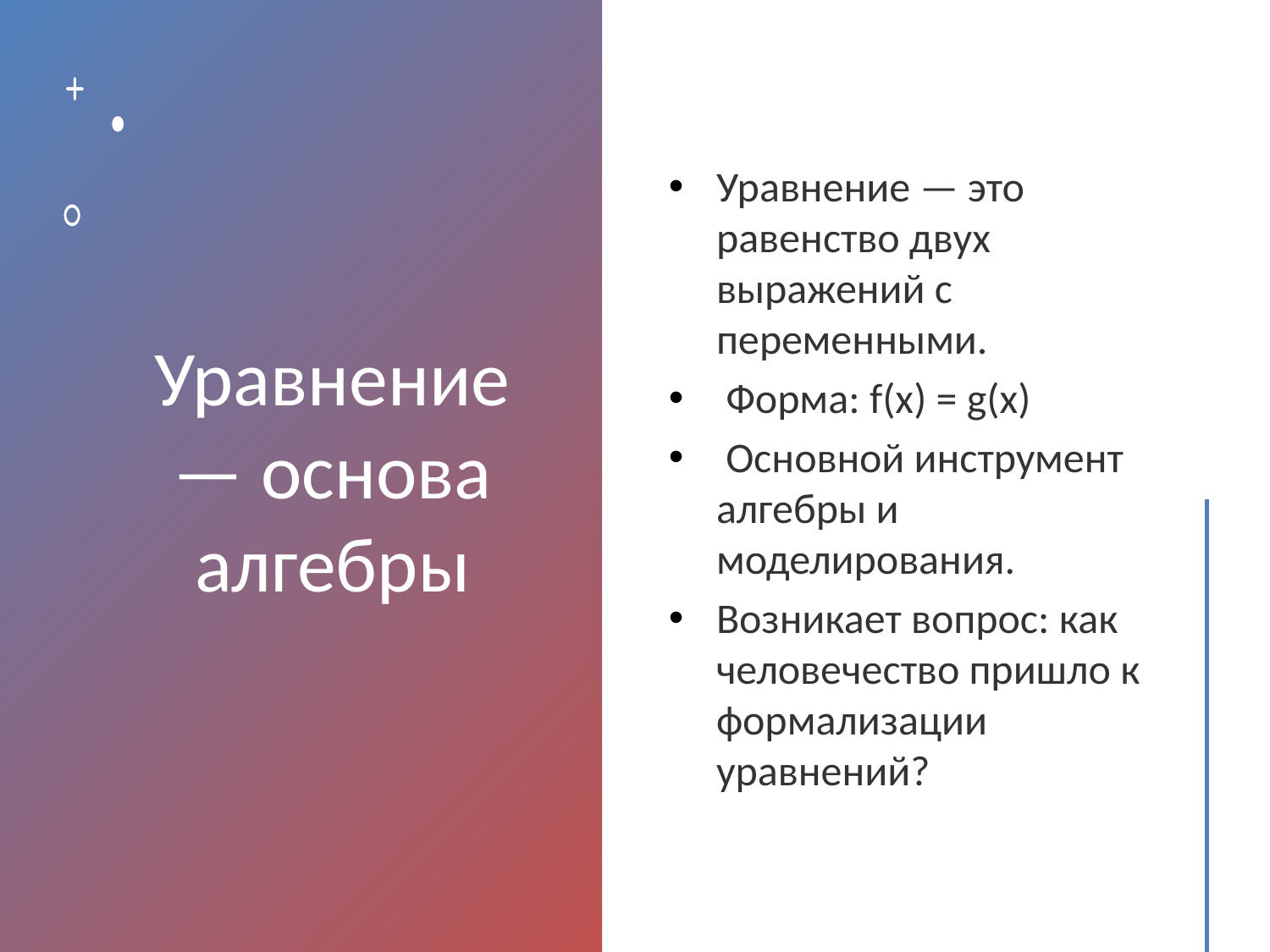

# Уравнение — основа алгебры
Уравнение — это равенство двух выражений с переменными.
 Форма: f(x) = g(x)
 Основной инструмент алгебры и моделирования.
Возникает вопрос: как человечество пришло к формализации уравнений?